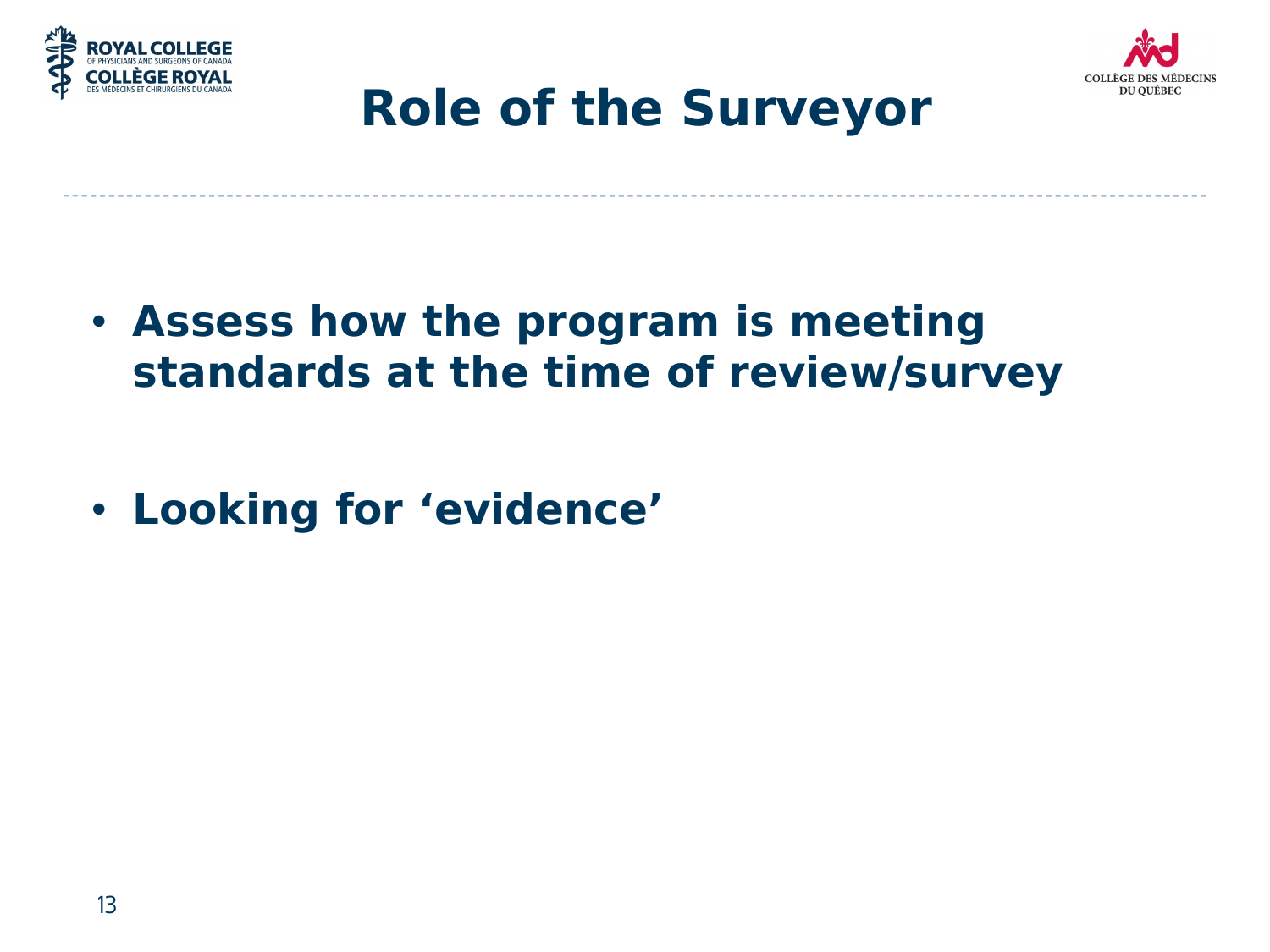

# Role of the Surveyor

Assess how the program is meeting standards at the time of review/survey

Looking for ‘evidence’

13